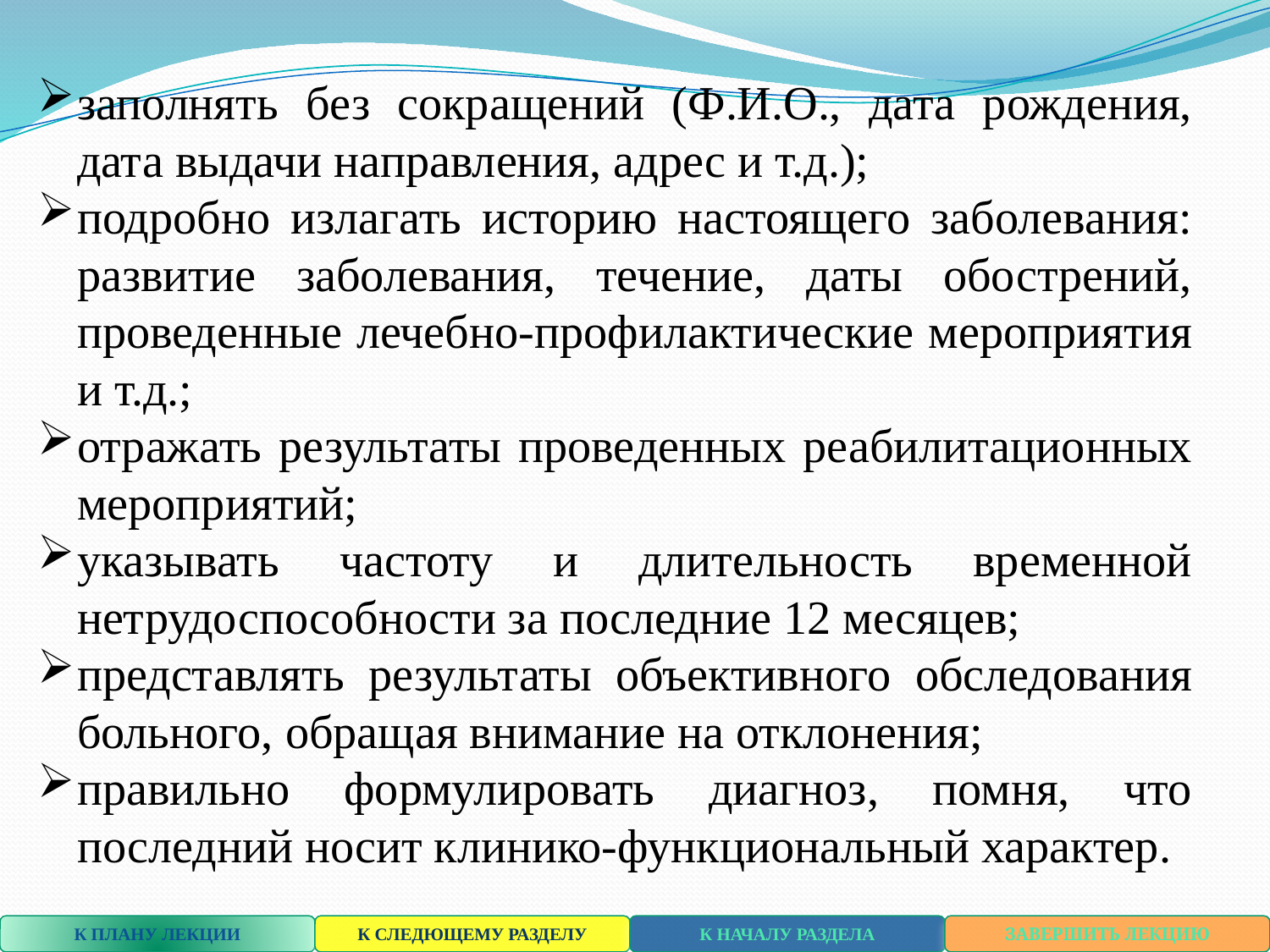

заполнять без сокращений (Ф.И.О., дата рождения, дата выдачи направления, адрес и т.д.);
подробно излагать историю настоящего заболевания: развитие заболевания, течение, даты обострений, проведенные лечебно-профилактические мероприятия и т.д.;
отражать результаты проведенных реабилитационных мероприятий;
указывать частоту и длительность временной нетрудоспособности за последние 12 месяцев;
представлять результаты объективного обследования больного, обращая внимание на отклонения;
правильно формулировать диагноз, помня, что последний носит клинико-функциональный характер.
К ПЛАНУ ЛЕКЦИИ
К СЛЕДЮЩЕМУ РАЗДЕЛУ
К НАЧАЛУ РАЗДЕЛА
ЗАВЕРШИТЬ ЛЕКЦИЮ